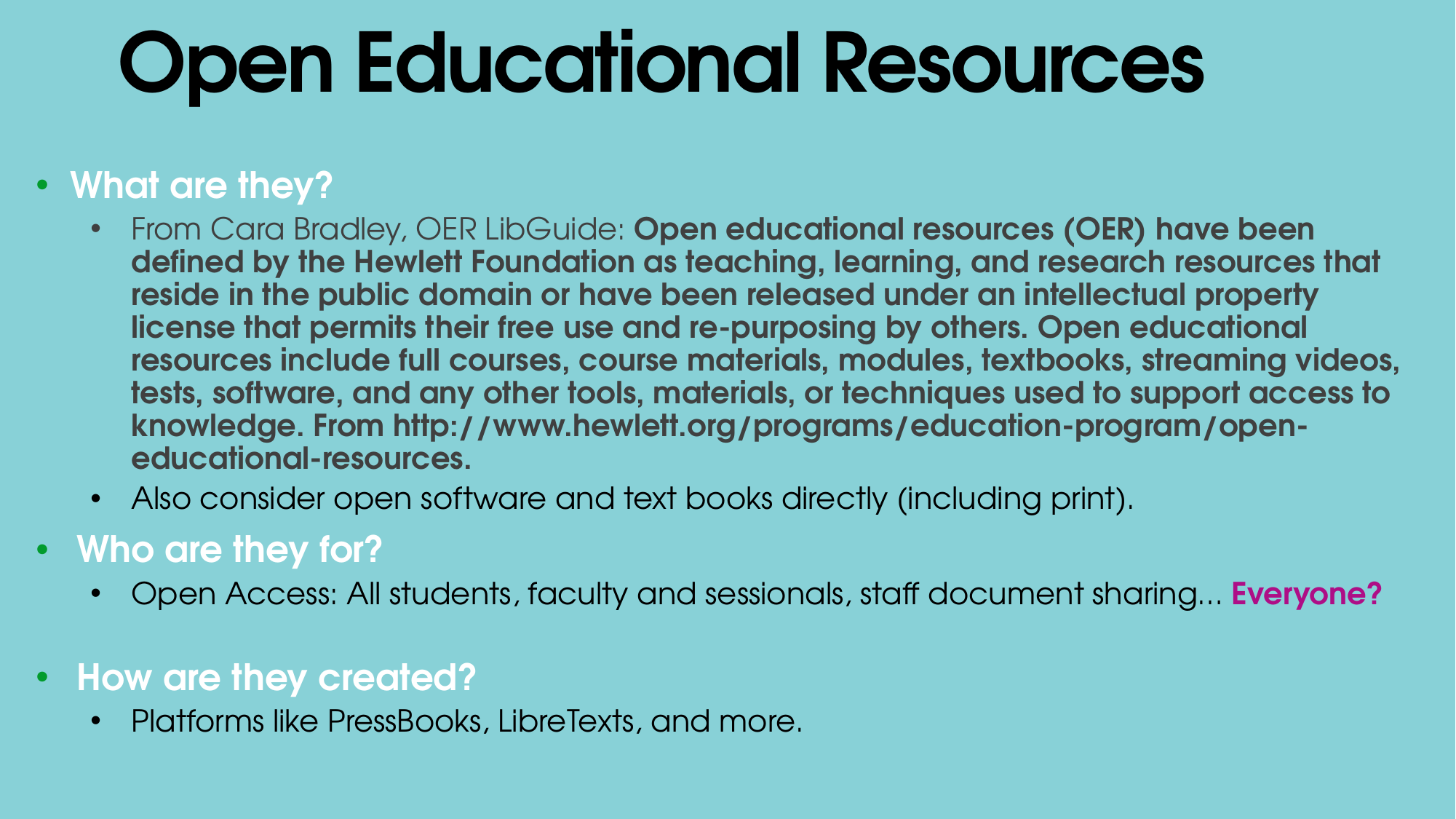

# Open Educational Resources
What are they?
From Cara Bradley, OER LibGuide: Open educational resources (OER) have been defined by the Hewlett Foundation as teaching, learning, and research resources that reside in the public domain or have been released under an intellectual property license that permits their free use and re-purposing by others. Open educational resources include full courses, course materials, modules, textbooks, streaming videos, tests, software, and any other tools, materials, or techniques used to support access to knowledge. From http://www.hewlett.org/programs/education-program/open-educational-resources.
Also consider open software and text books directly (including print).
Who are they for?
Open Access: All students, faculty and sessionals, staff document sharing… Everyone?
How are they created?
Platforms like PressBooks, LibreTexts, and more.